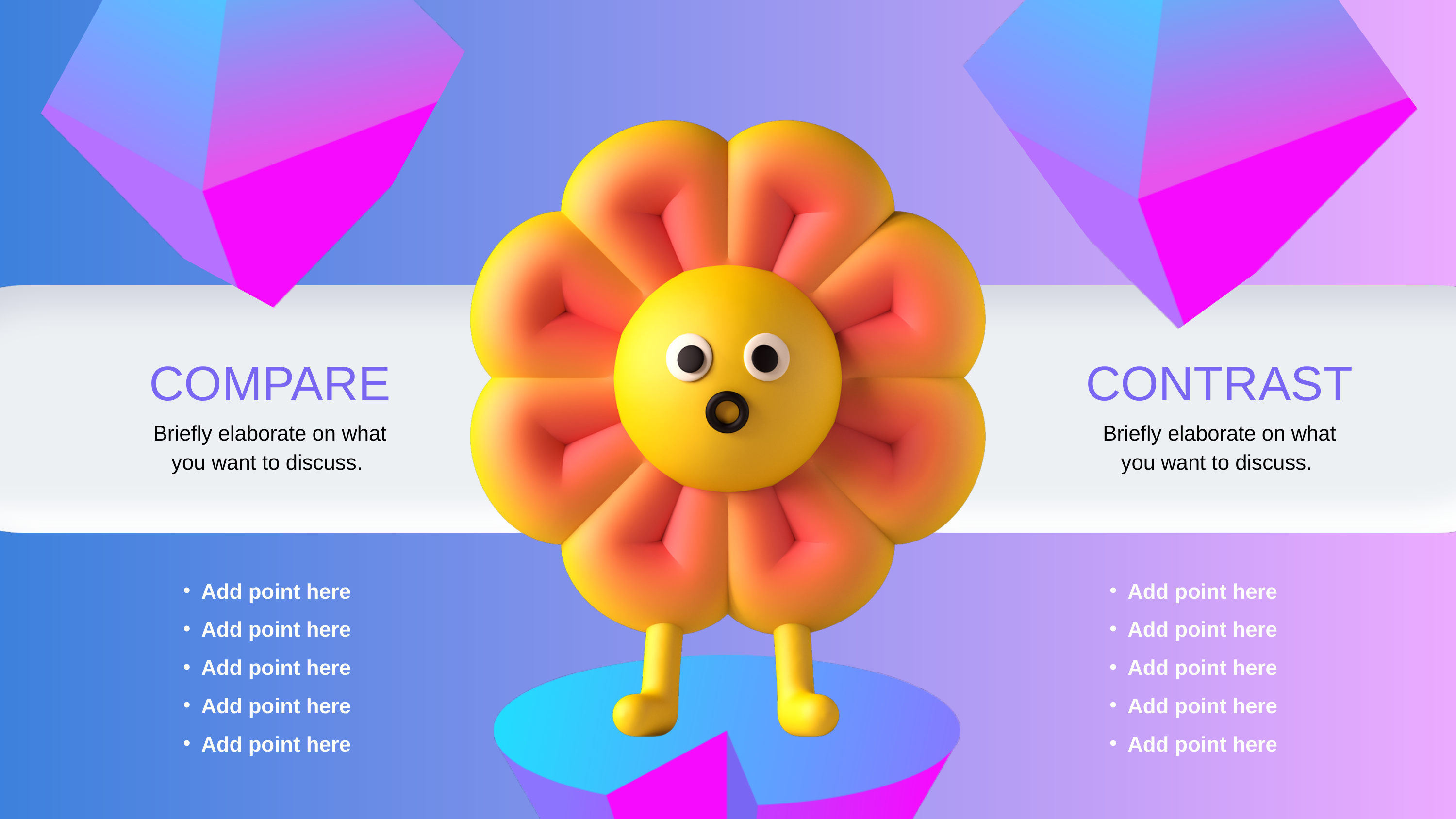

COMPARE
CONTRAST
Briefly elaborate on what you want to discuss.
Briefly elaborate on what you want to discuss.
Add point here
Add point here
Add point here
Add point here
Add point here
Add point here
Add point here
Add point here
Add point here
Add point here